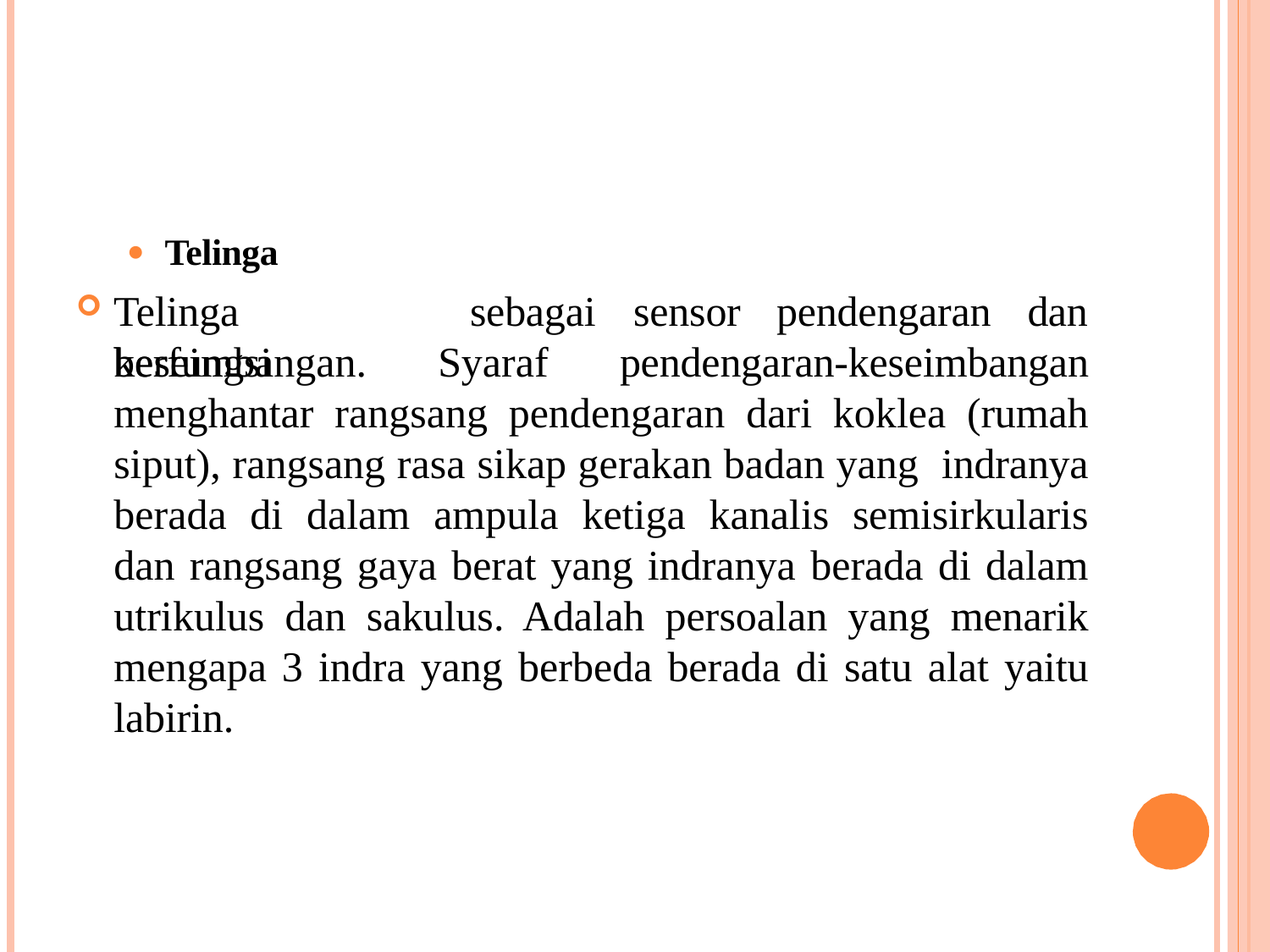

Telinga
Telinga	berfungsi
sebagai	sensor	pendengaran	dan
keseimbangan.    Syaraf    pendengaran-keseimbangan menghantar rangsang pendengaran dari koklea (rumah siput), rangsang rasa sikap gerakan badan yang  indranya berada di dalam ampula ketiga kanalis semisirkularis dan rangsang gaya berat yang indranya berada di dalam utrikulus dan sakulus. Adalah persoalan yang menarik mengapa 3 indra yang berbeda berada di satu alat yaitu labirin.